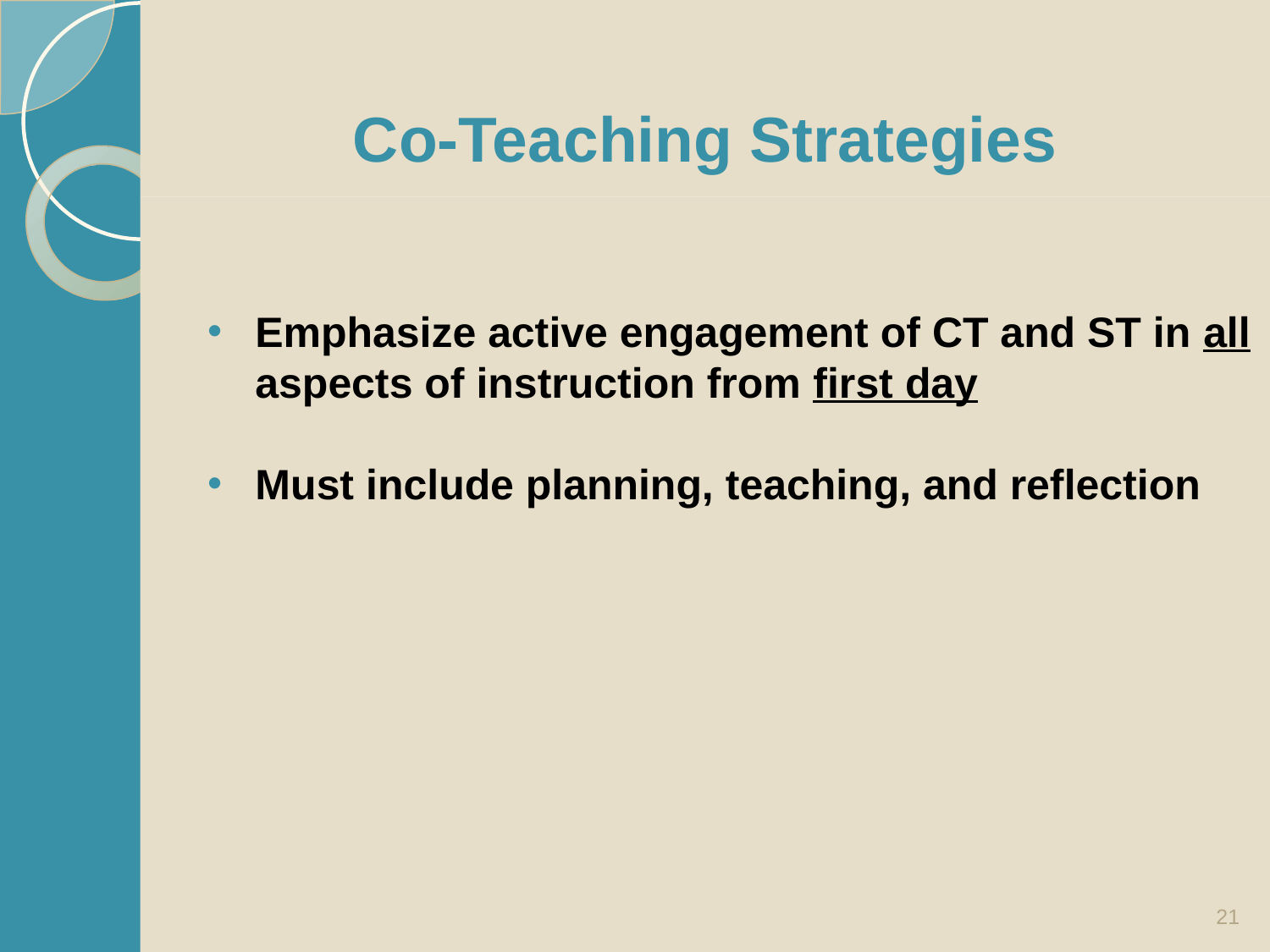

# Co-Teaching Strategies

Emphasize active engagement of CT and ST in all aspects of instruction from first day

Must include planning, teaching, and reflection
21